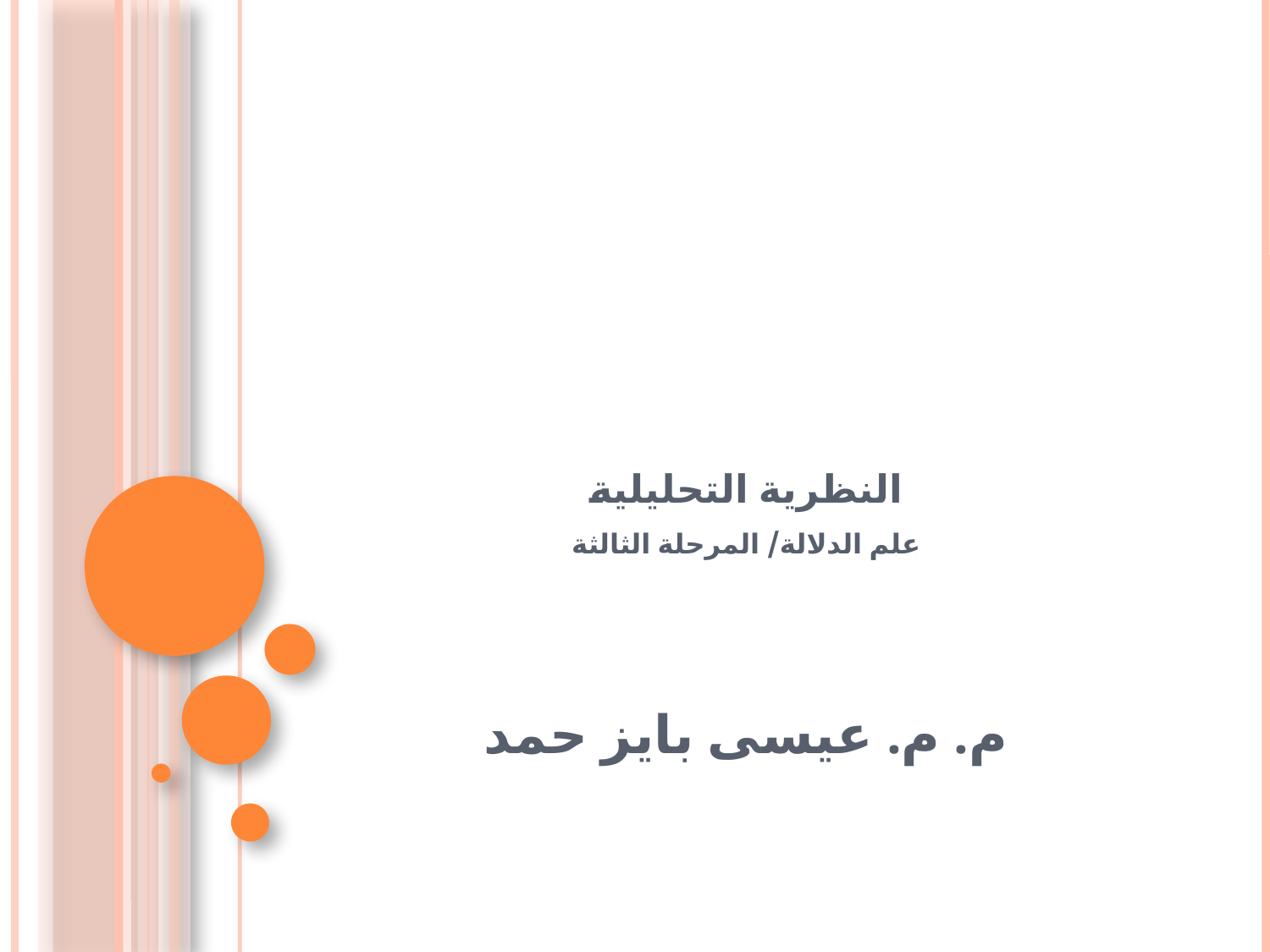

# النظرية التحليلية علم الدلالة/ المرحلة الثالثة
م. م. عيسى بايز حمد